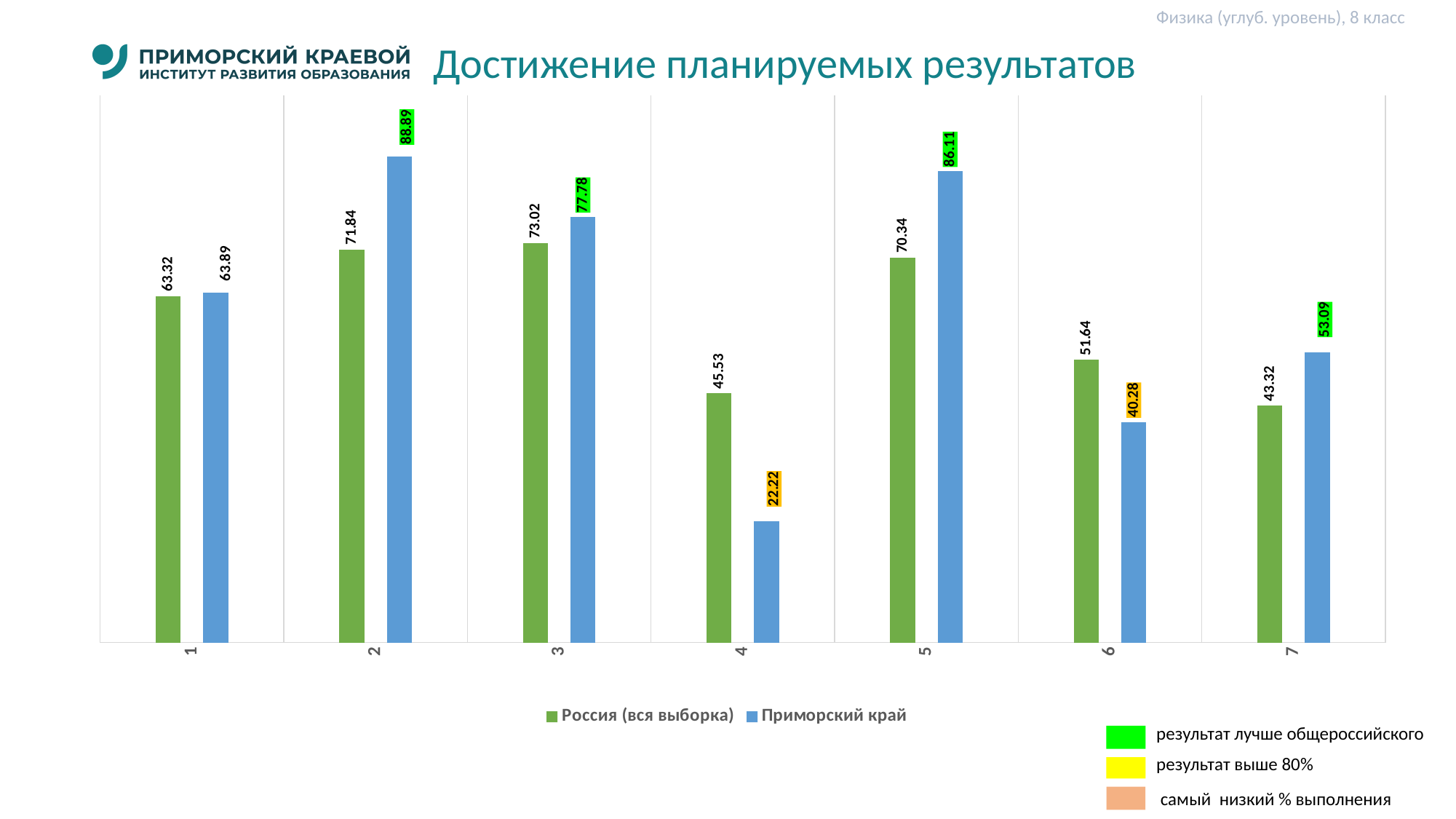

Физика (углуб. уровень), 8 класс
# Достижение планируемых результатов

### Chart

| Category | Россия (вся выборка) | Приморский край |
|---|---|---|
| 1 | 63.32 | 63.89 |
| 2 | 71.84 | 88.89 |
| 3 | 73.02 | 77.78 |
| 4 | 45.53 | 22.22 |
| 5 | 70.34 | 86.11 |
| 6 | 51.64 | 40.28 |
| 7 | 43.32 | 53.09 |
результат лучше общероссийского

результат выше 80%

 самый  низкий % выполнения